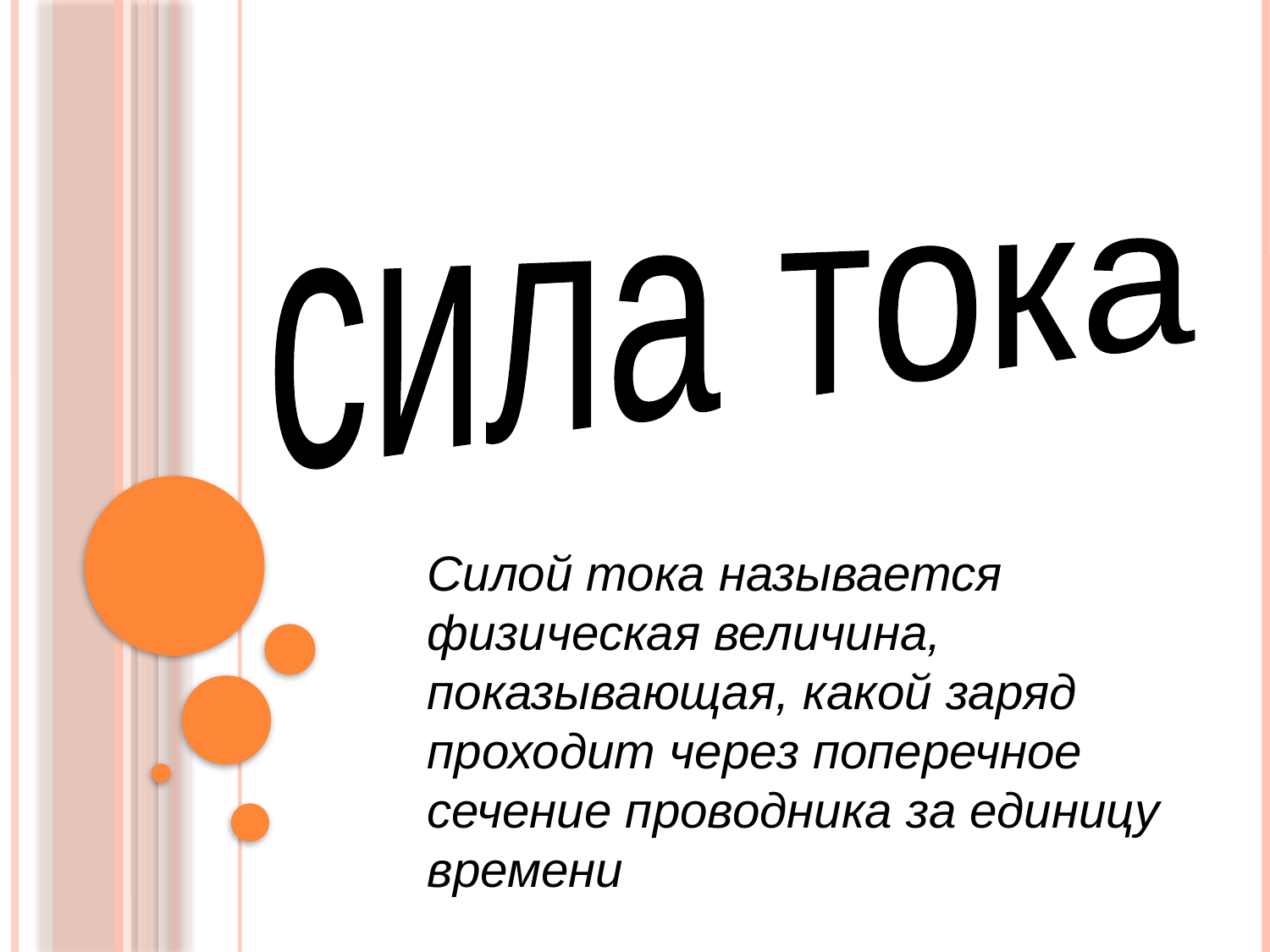

сила тока
Силой тока называется физическая величина, показывающая, какой заряд проходит через поперечное сечение проводника за единицу времени